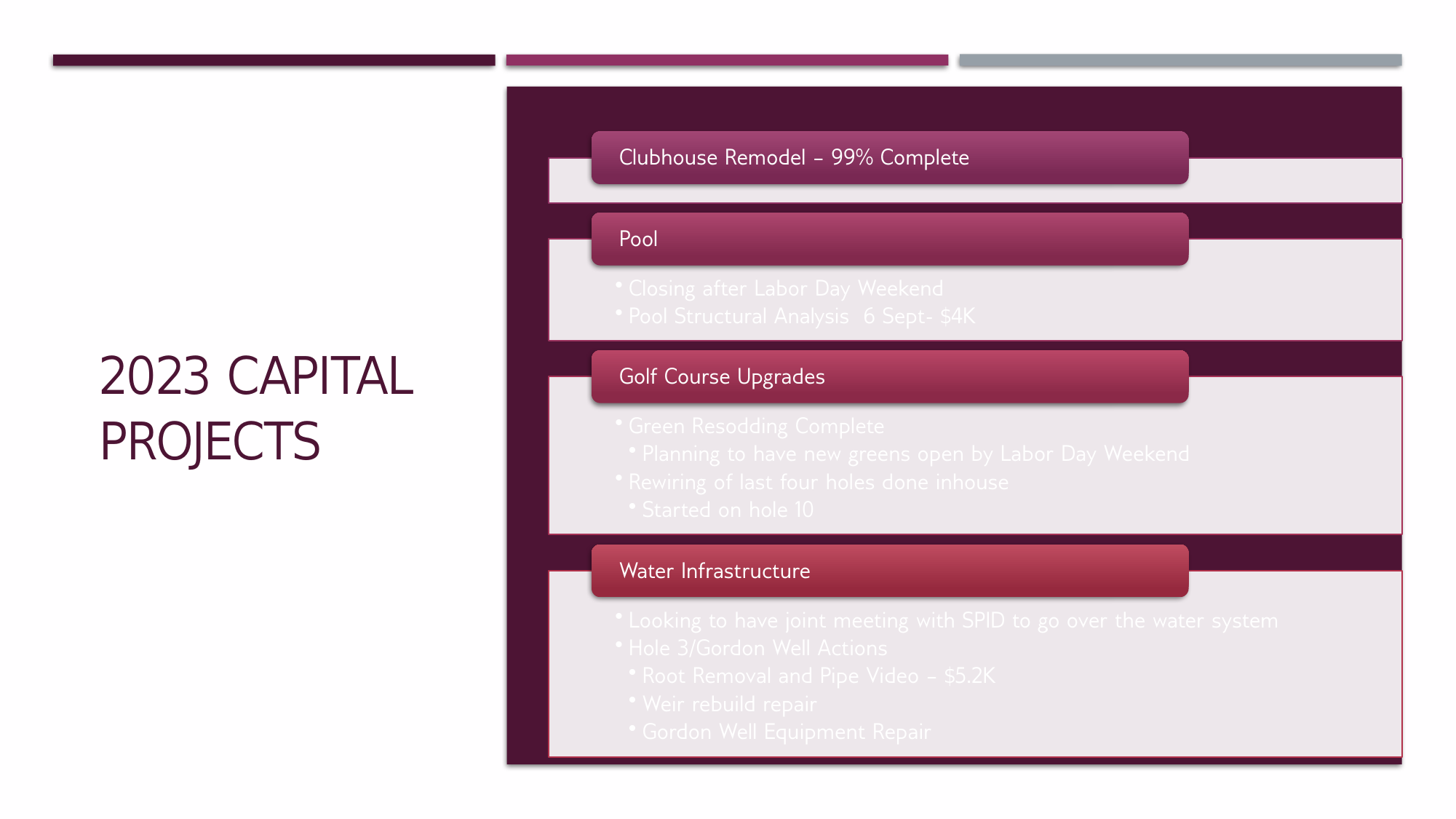

# 2023 Capital Projects
Clubhouse Remodel – 99% Complete
Closing after Labor Day Weekend
Pool Structural Analysis  6 Sept- $4K
Pool
Green Resodding Complete
Planning to have new greens open by Labor Day Weekend
Rewiring of last four holes done inhouse
Started on hole 10
Golf Course Upgrades
Looking to have joint meeting with SPID to go over the water system
Hole 3/Gordon Well Actions
Root Removal and Pipe Video – $5.2K
Weir rebuild repair
Gordon Well Equipment Repair
Water Infrastructure